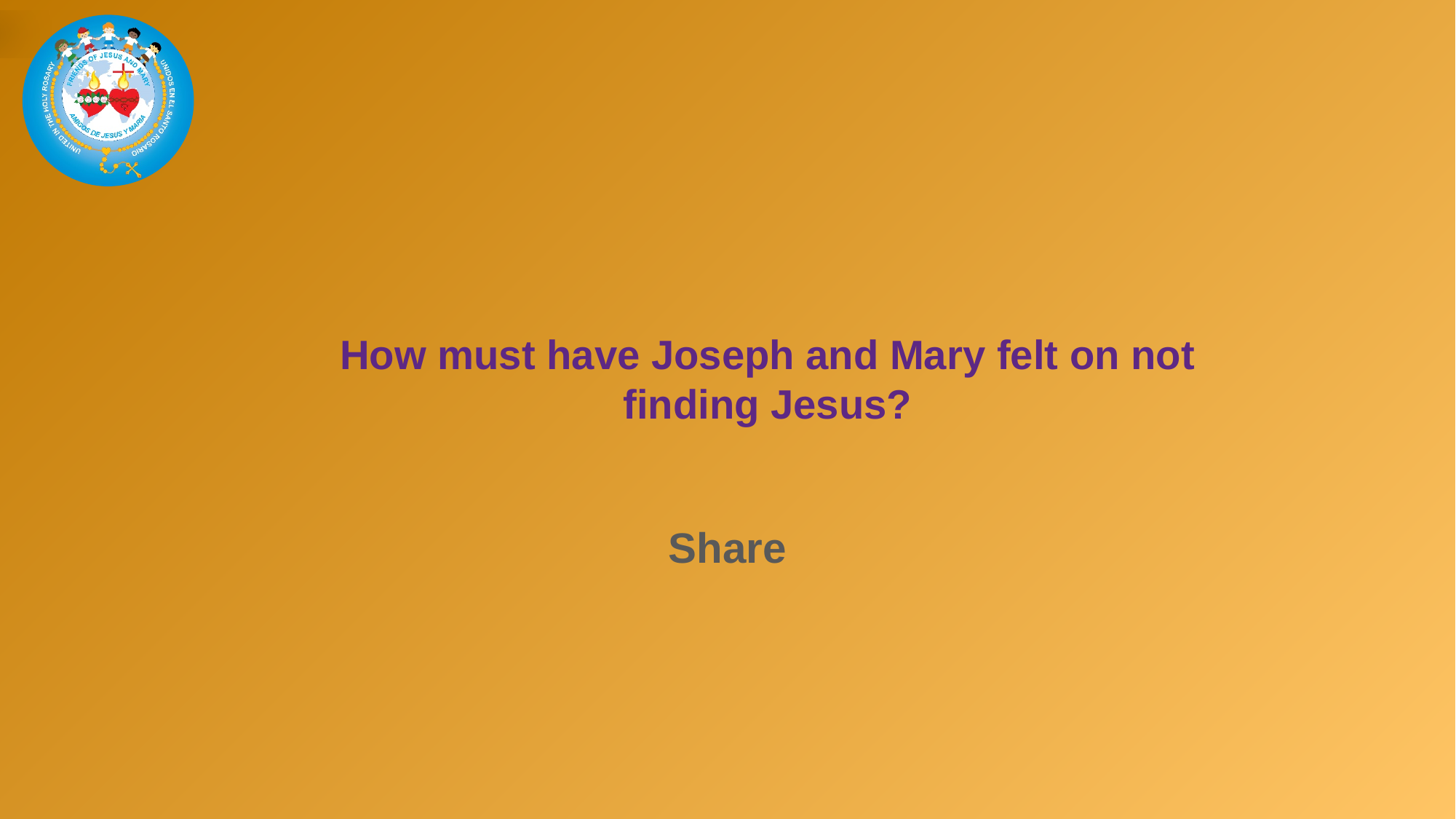

How must have Joseph and Mary felt on not finding Jesus?
Share